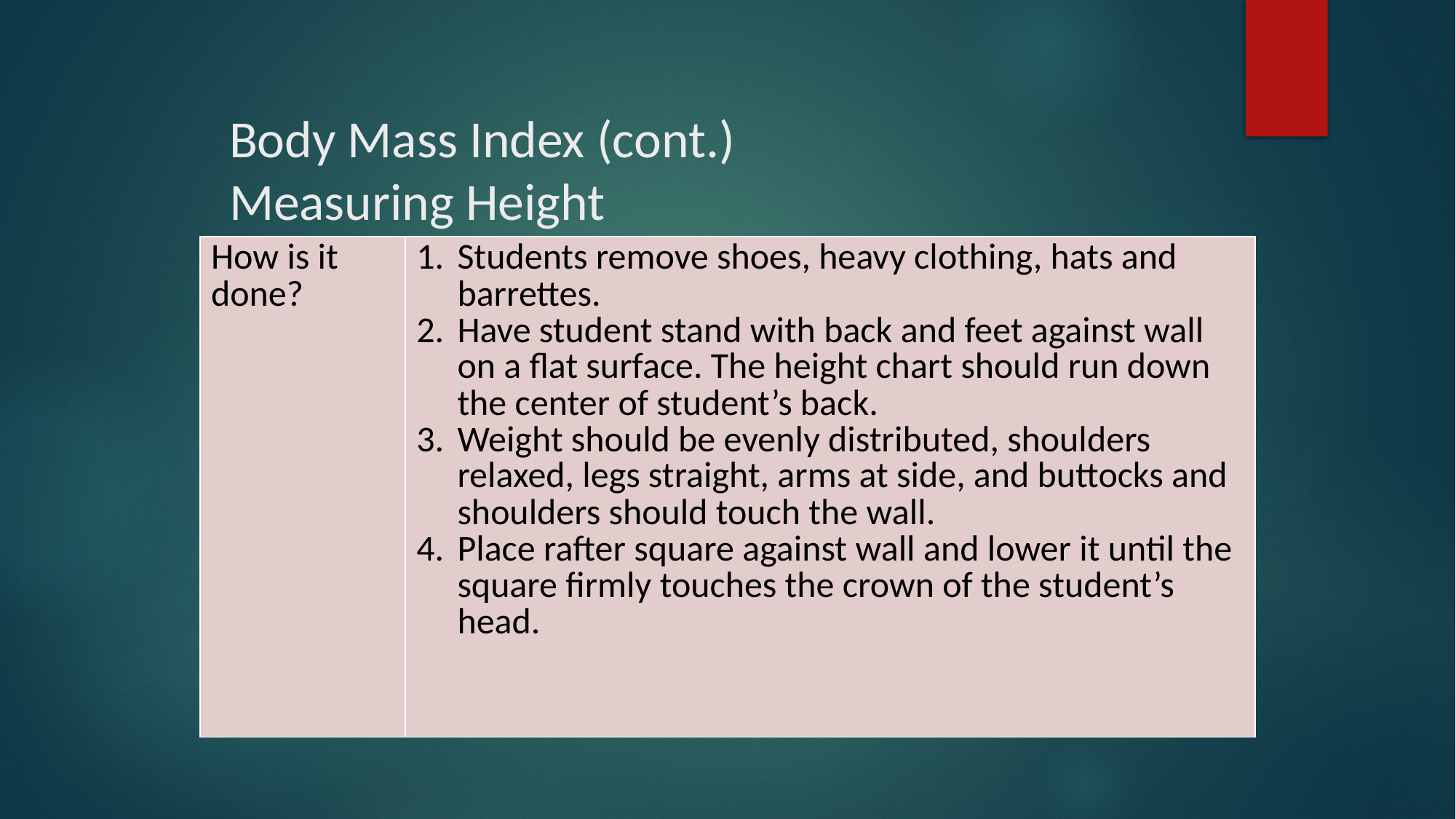

# Body Mass Index (cont.) Measuring Height
| How is it done? | Students remove shoes, heavy clothing, hats and barrettes. Have student stand with back and feet against wall on a flat surface. The height chart should run down the center of student’s back. Weight should be evenly distributed, shoulders relaxed, legs straight, arms at side, and buttocks and shoulders should touch the wall. Place rafter square against wall and lower it until the square firmly touches the crown of the student’s head. |
| --- | --- |